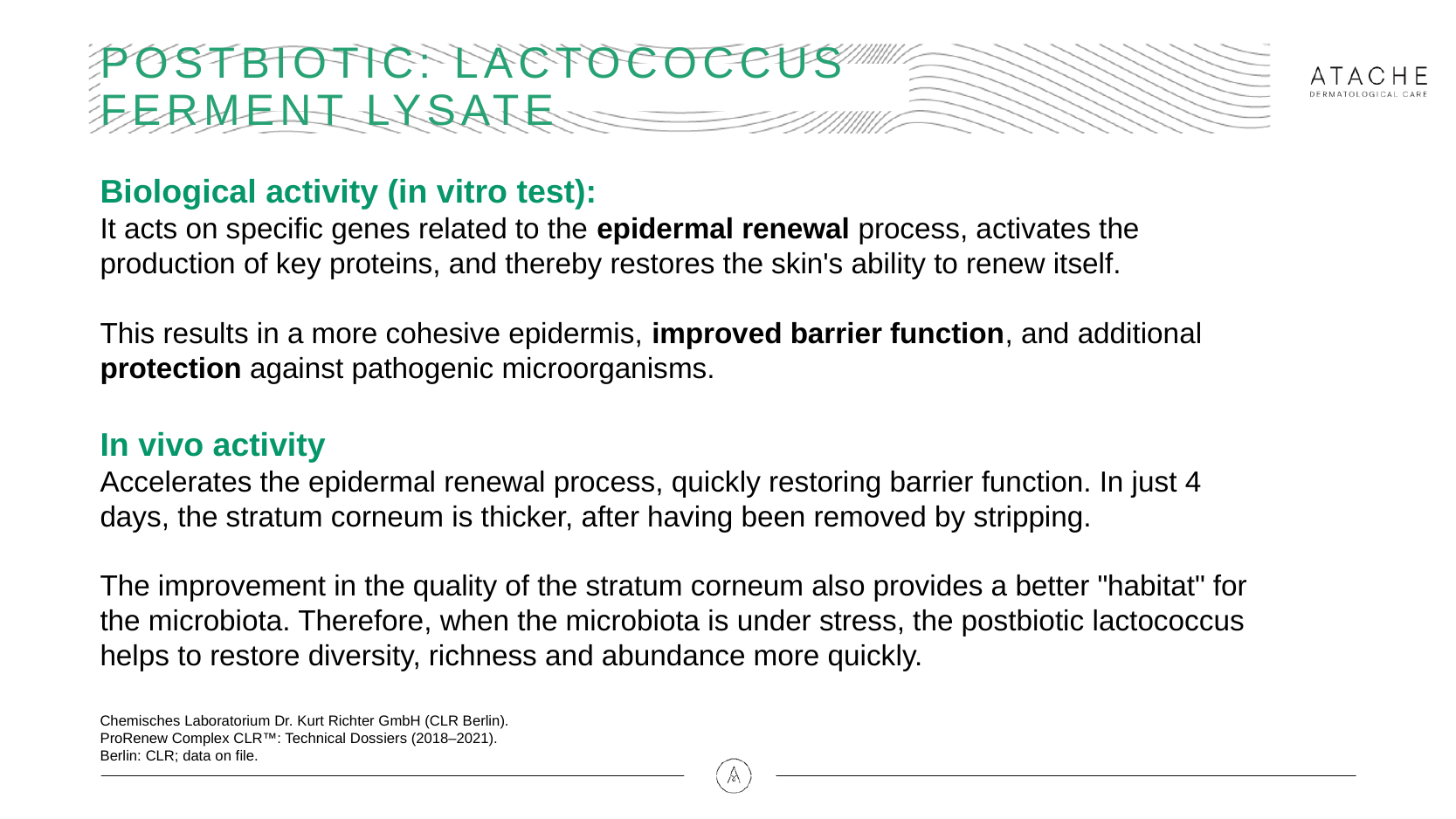

# POSTBIOTIC: LACTOCOCCUS FERMENT LYSATE
Biological activity (in vitro test):
It acts on specific genes related to the epidermal renewal process, activates the production of key proteins, and thereby restores the skin's ability to renew itself.

This results in a more cohesive epidermis, improved barrier function, and additional protection against pathogenic microorganisms.

In vivo activity
Accelerates the epidermal renewal process, quickly restoring barrier function. In just 4 days, the stratum corneum is thicker, after having been removed by stripping.

The improvement in the quality of the stratum corneum also provides a better "habitat" for the microbiota. Therefore, when the microbiota is under stress, the postbiotic lactococcus helps to restore diversity, richness and abundance more quickly.

Chemisches Laboratorium Dr. Kurt Richter GmbH (CLR Berlin).
ProRenew Complex CLR™: Technical Dossiers (2018–2021).
Berlin: CLR; data on file.